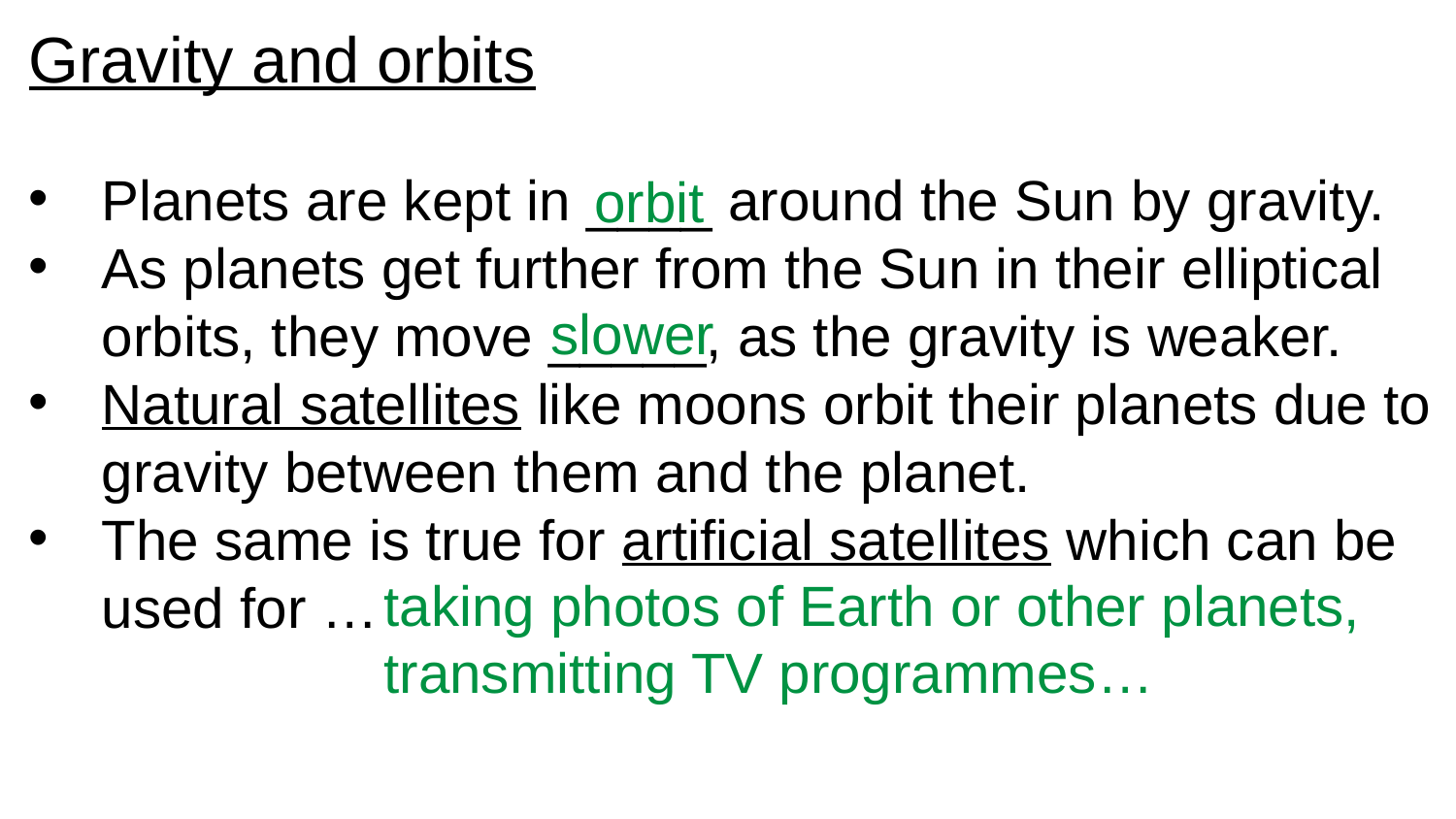

Gravity and orbits

Planets are kept in ____ around the Sun by gravity.
As planets get further from the Sun in their elliptical orbits, they move _____, as the gravity is weaker.
Natural satellites like moons orbit their planets due to gravity between them and the planet.
The same is true for artificial satellites which can be used for …
orbit
slower
taking photos of Earth or other planets, transmitting TV programmes…